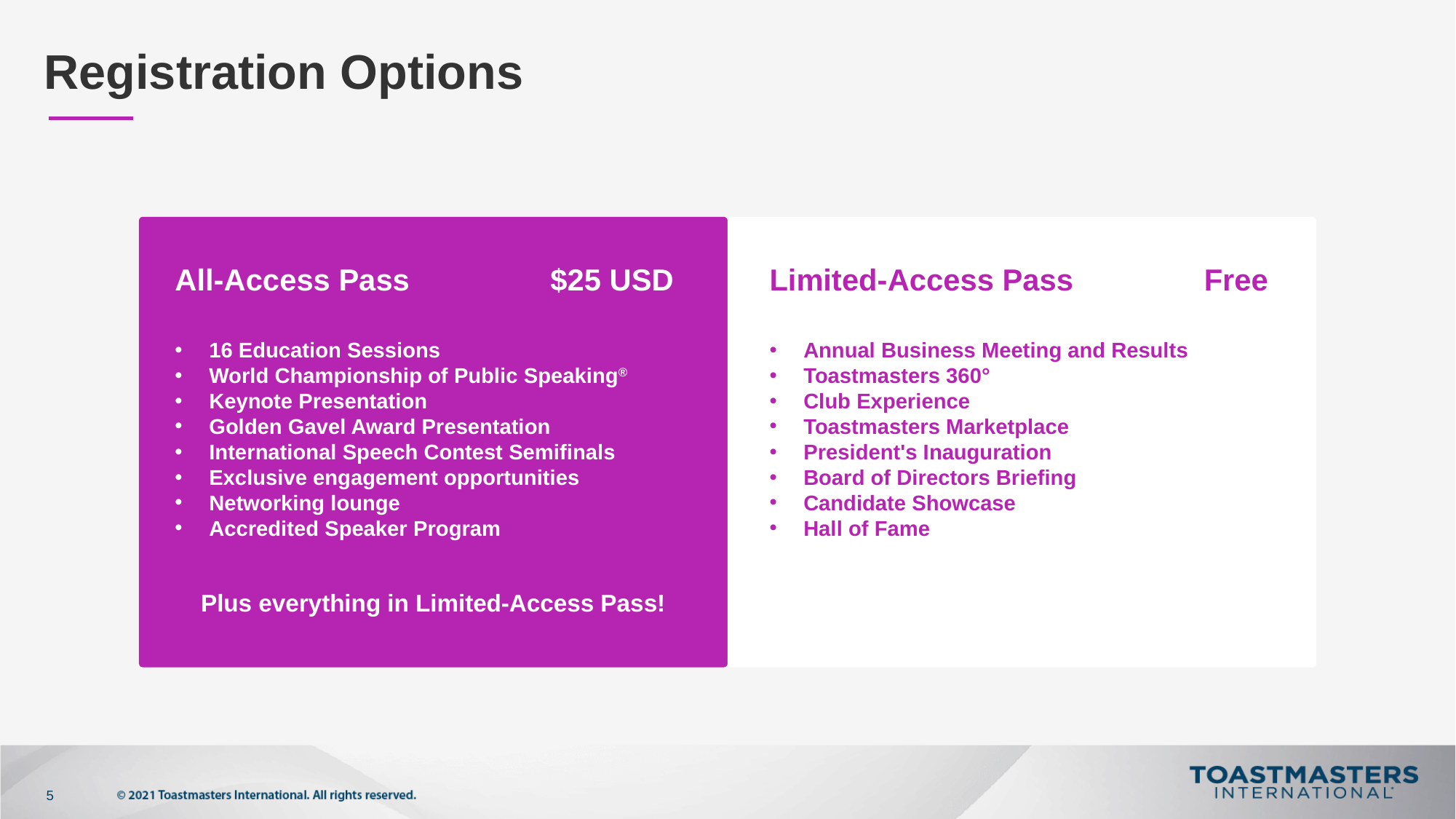

# Registration Options

All-Access Pass
$25 USD
Limited-Access Pass
Free
16 Education Sessions
World Championship of Public Speaking®
Keynote Presentation
Golden Gavel Award Presentation
International Speech Contest Semifinals
Exclusive engagement opportunities
Networking lounge
Accredited Speaker Program
Annual Business Meeting and Results
Toastmasters 360°
Club Experience
Toastmasters Marketplace
President's Inauguration
Board of Directors Briefing
Candidate Showcase
Hall of Fame
Plus everything in Limited-Access Pass!